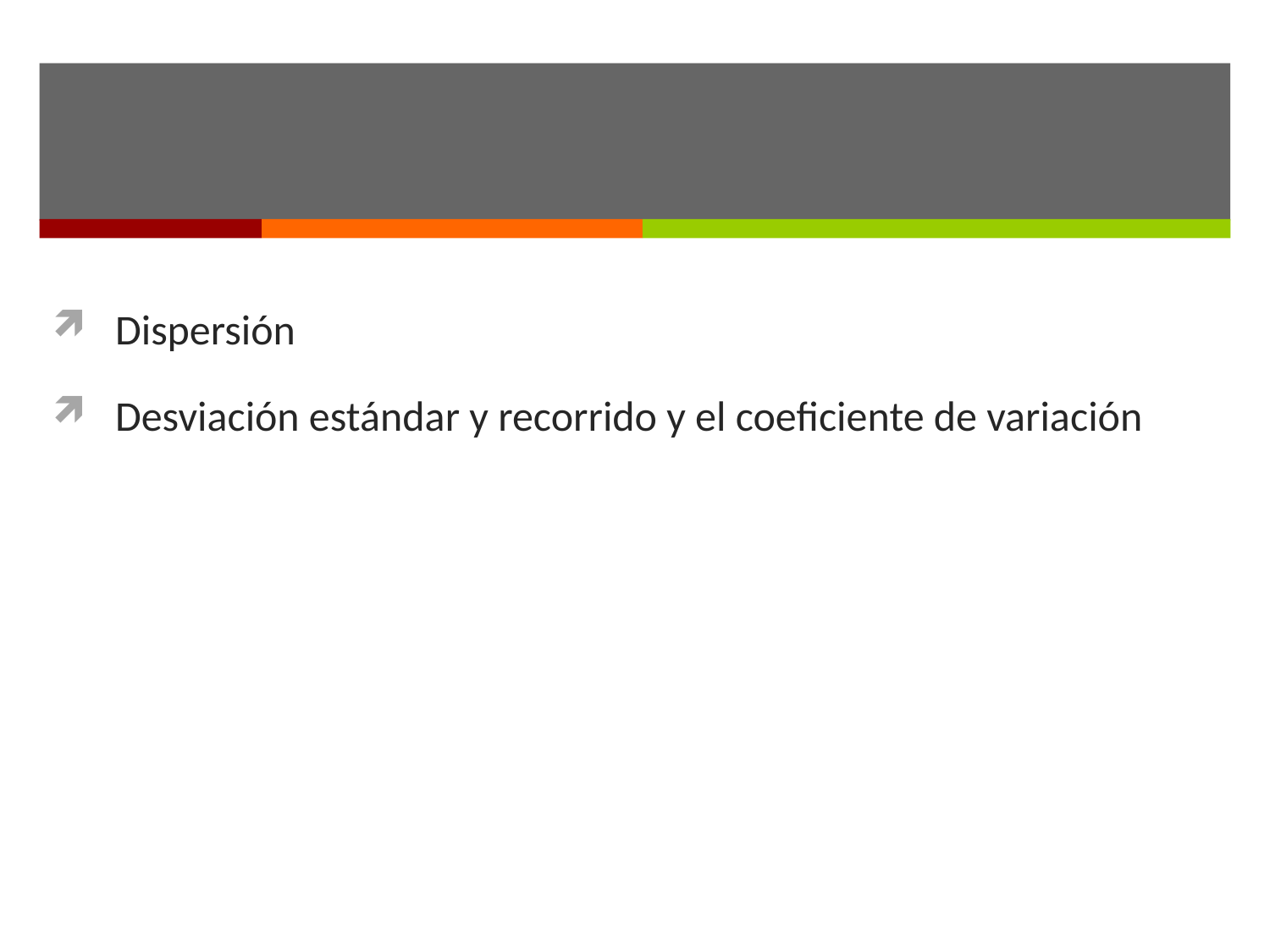

#
Dispersión
Desviación estándar y recorrido y el coeficiente de variación